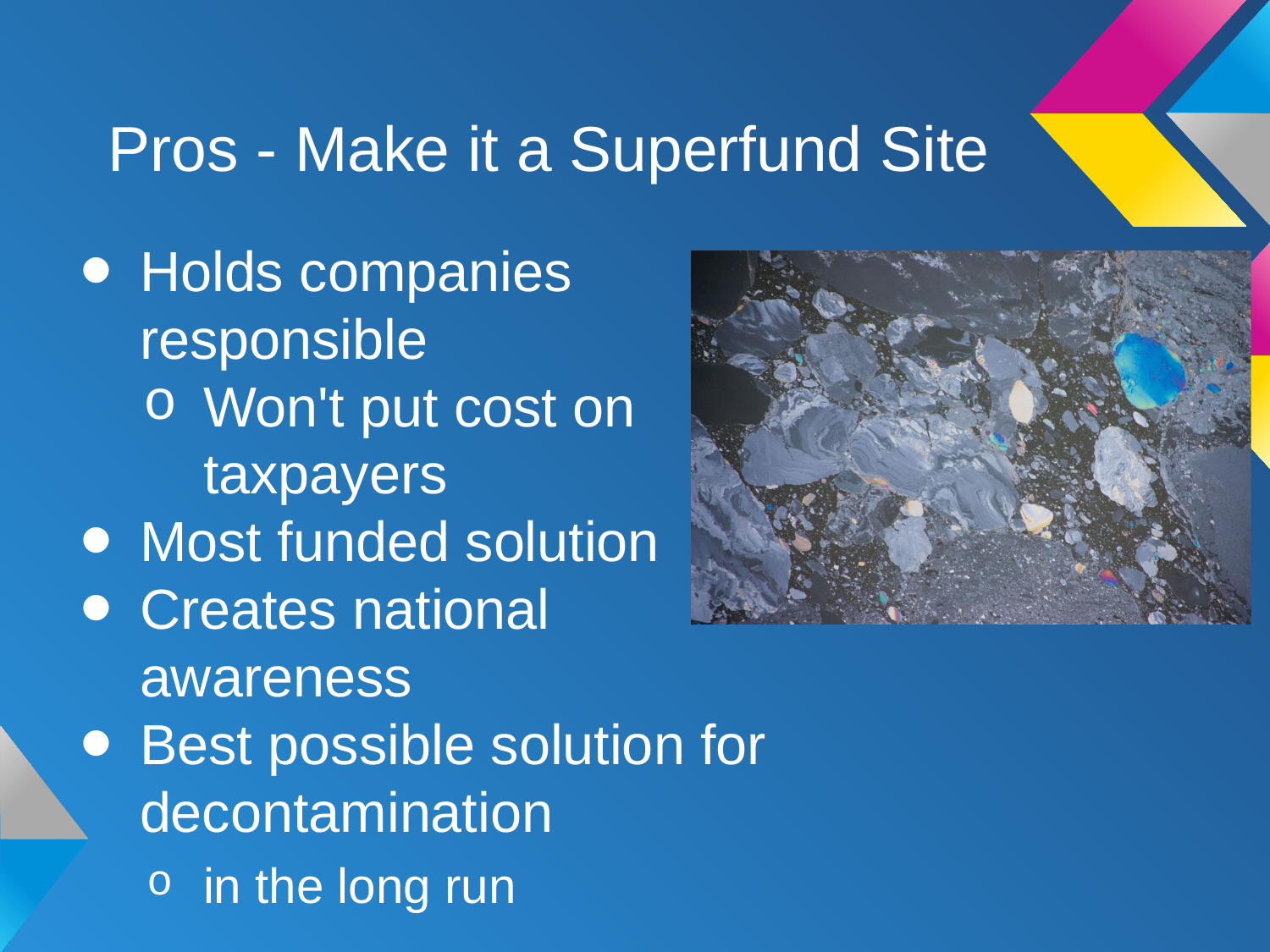

# Pros - Make it a Superfund Site
Holds companies responsible
Won't put cost on taxpayers
Most funded solution
Creates national awareness
Best possible solution for decontamination
in the long run